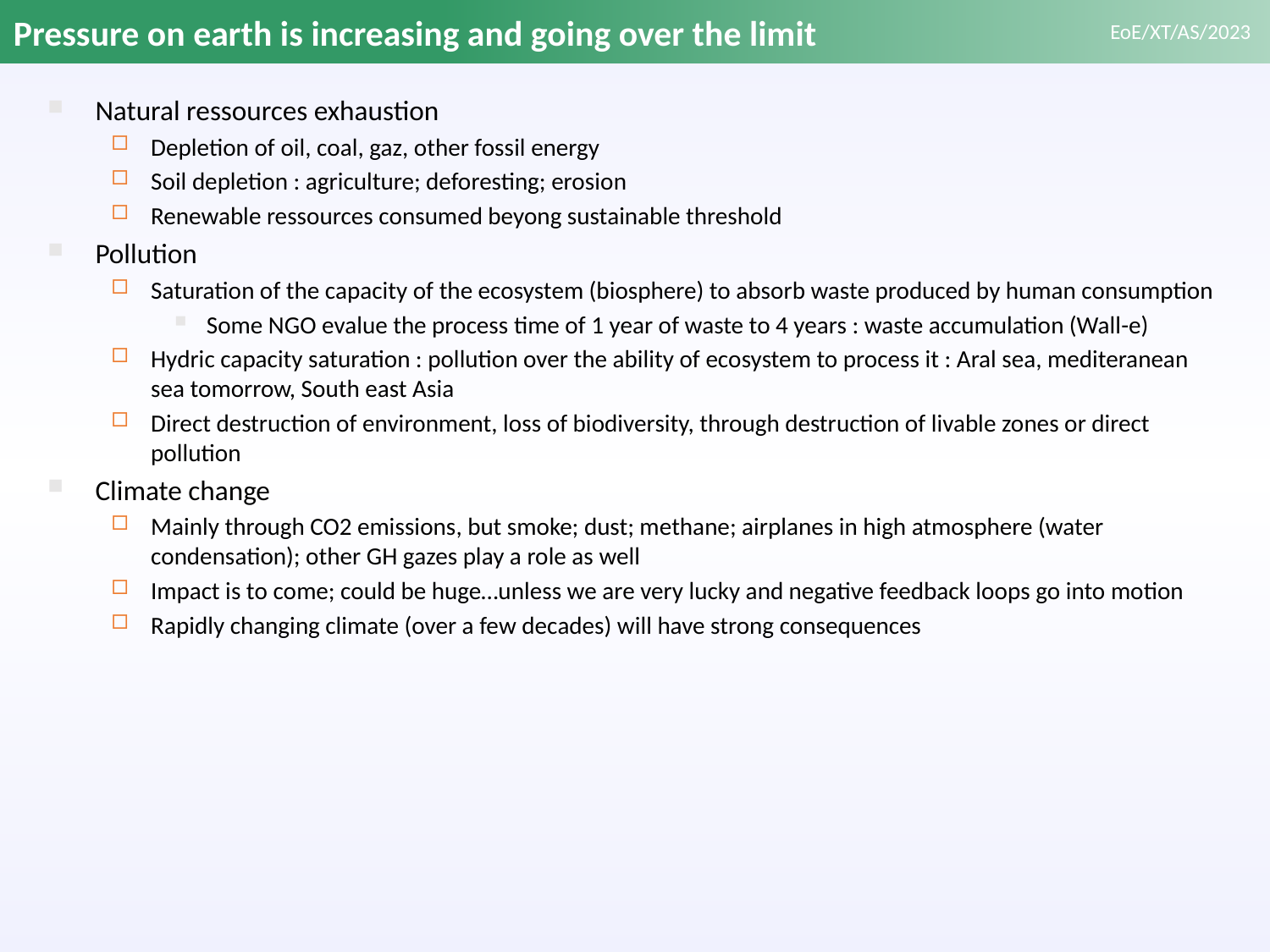

# Pressure on earth is increasing and going over the limit
Natural ressources exhaustion
Depletion of oil, coal, gaz, other fossil energy
Soil depletion : agriculture; deforesting; erosion
Renewable ressources consumed beyong sustainable threshold
Pollution
Saturation of the capacity of the ecosystem (biosphere) to absorb waste produced by human consumption
Some NGO evalue the process time of 1 year of waste to 4 years : waste accumulation (Wall-e)
Hydric capacity saturation : pollution over the ability of ecosystem to process it : Aral sea, mediteranean sea tomorrow, South east Asia
Direct destruction of environment, loss of biodiversity, through destruction of livable zones or direct pollution
Climate change
Mainly through CO2 emissions, but smoke; dust; methane; airplanes in high atmosphere (water condensation); other GH gazes play a role as well
Impact is to come; could be huge…unless we are very lucky and negative feedback loops go into motion
Rapidly changing climate (over a few decades) will have strong consequences